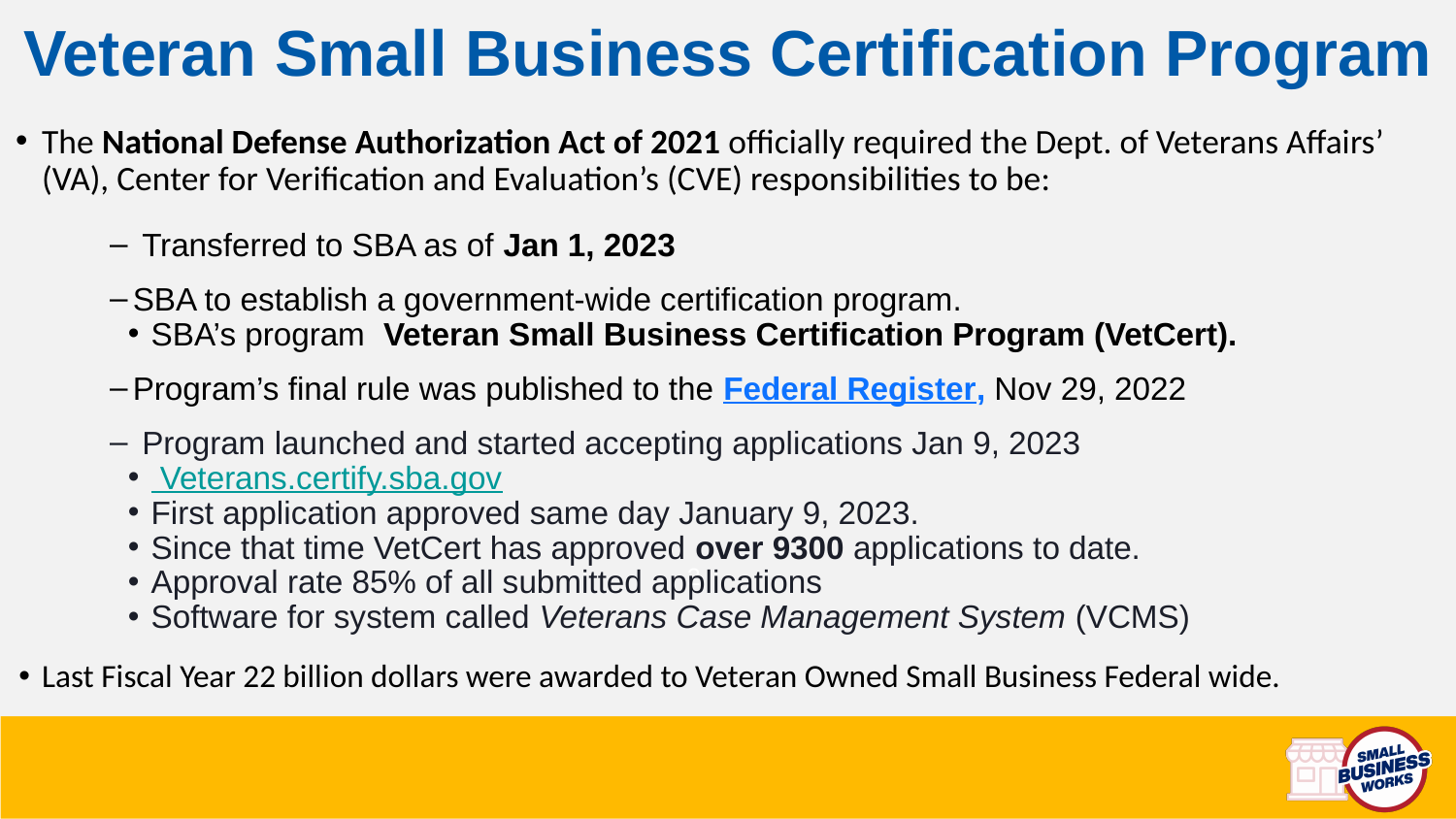

# Veteran Small Business Certification Program
The National Defense Authorization Act of 2021 officially required the Dept. of Veterans Affairs’ (VA), Center for Verification and Evaluation’s (CVE) responsibilities to be:

 Transferred to SBA as of Jan 1, 2023

SBA to establish a government-wide certification program.
SBA’s program  Veteran Small Business Certification Program (VetCert).

Program’s final rule was published to the Federal Register, Nov 29, 2022

 Program launched and started accepting applications Jan 9, 2023
 Veterans.certify.sba.gov
First application approved same day January 9, 2023.
Since that time VetCert has approved over 9300 applications to date.
Approval rate 85% of all submitted applications
Software for system called Veterans Case Management System (VCMS)
Last Fiscal Year 22 billion dollars were awarded to Veteran Owned Small Business Federal wide.

2